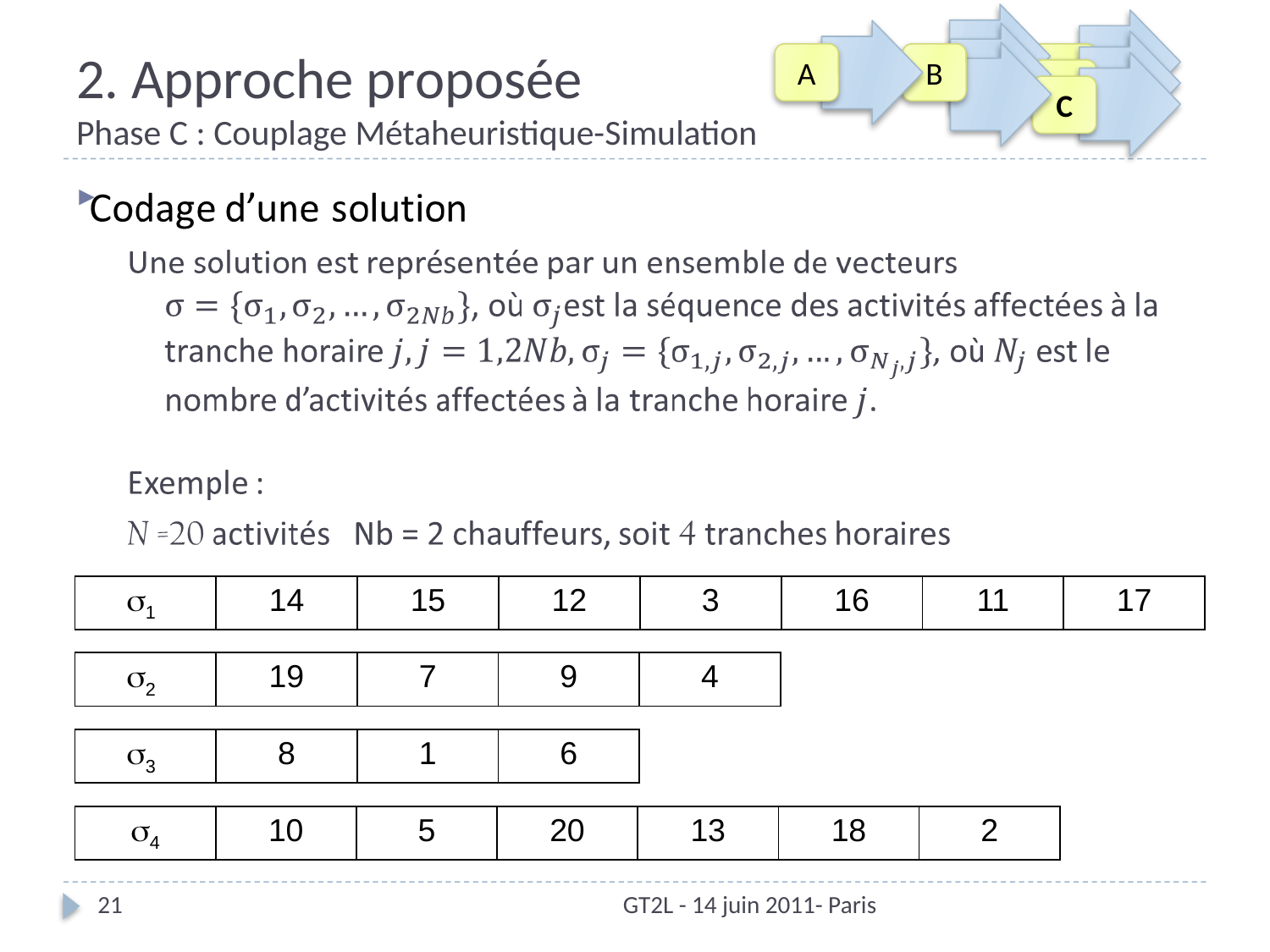

A
B
C

C
C
# 2. Approche proposée Phase C : Couplage Métaheuristique-Simulation

| σ1 | 14 | 15 | 12 | 3 | 16 | 11 | 17 |
| --- | --- | --- | --- | --- | --- | --- | --- |
| σ2 | 19 | 7 | 9 | 4 |
| --- | --- | --- | --- | --- |
| σ3 | 8 | 1 | 6 |
| --- | --- | --- | --- |
| σ4 | 10 | 5 | 20 | 13 | 18 | 2 |
| --- | --- | --- | --- | --- | --- | --- |
21
GT2L - 14 juin 2011- Paris